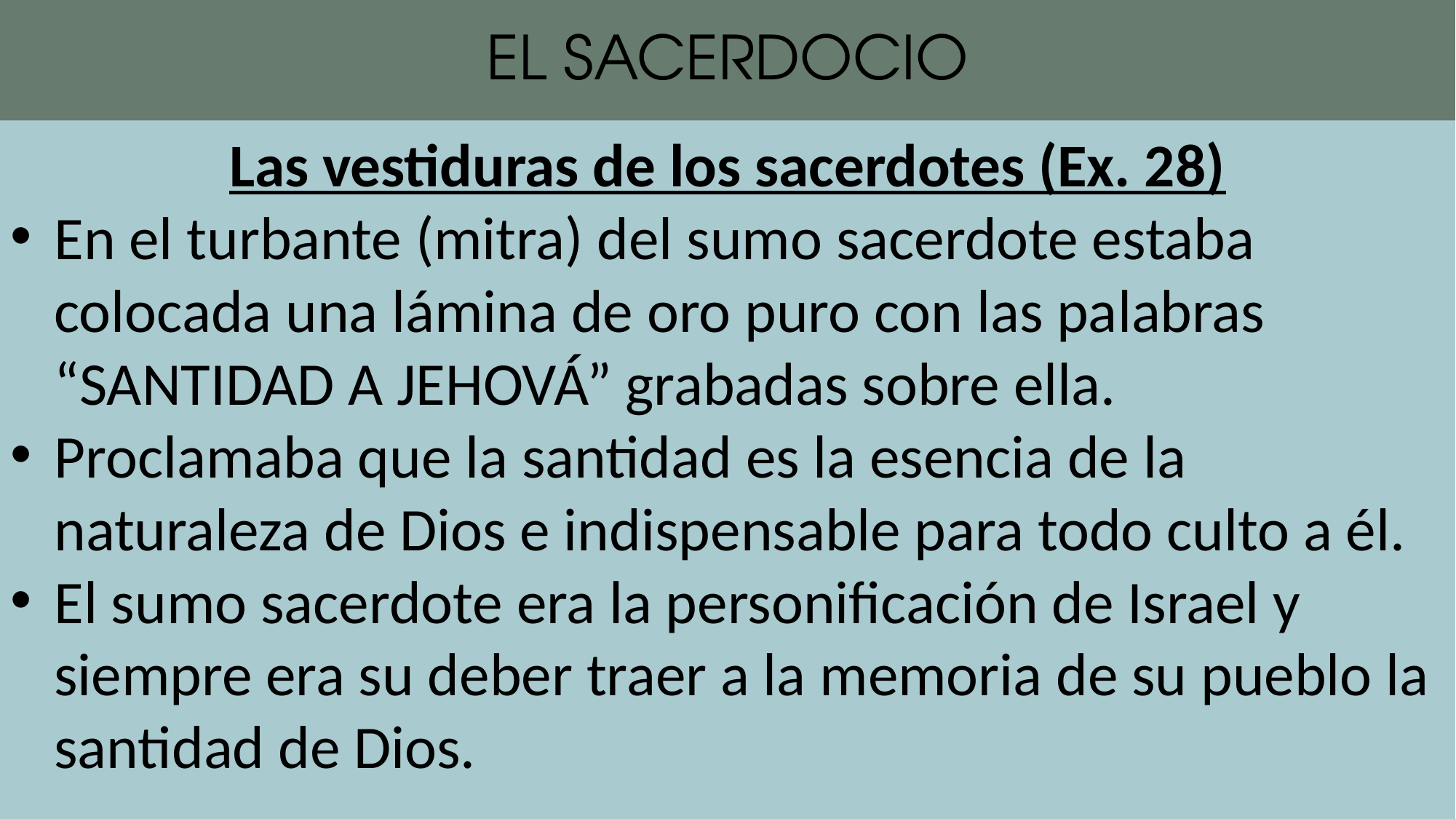

# EL SACERDOCIO
Las vestiduras de los sacerdotes (Ex. 28)
En el turbante (mitra) del sumo sacerdote estaba colocada una lámina de oro puro con las palabras “SANTIDAD A JEHOVÁ” grabadas sobre ella.
Proclamaba que la santidad es la esencia de la naturaleza de Dios e indispensable para todo culto a él.
El sumo sacerdote era la personificación de Israel y siempre era su deber traer a la memoria de su pueblo la santidad de Dios.